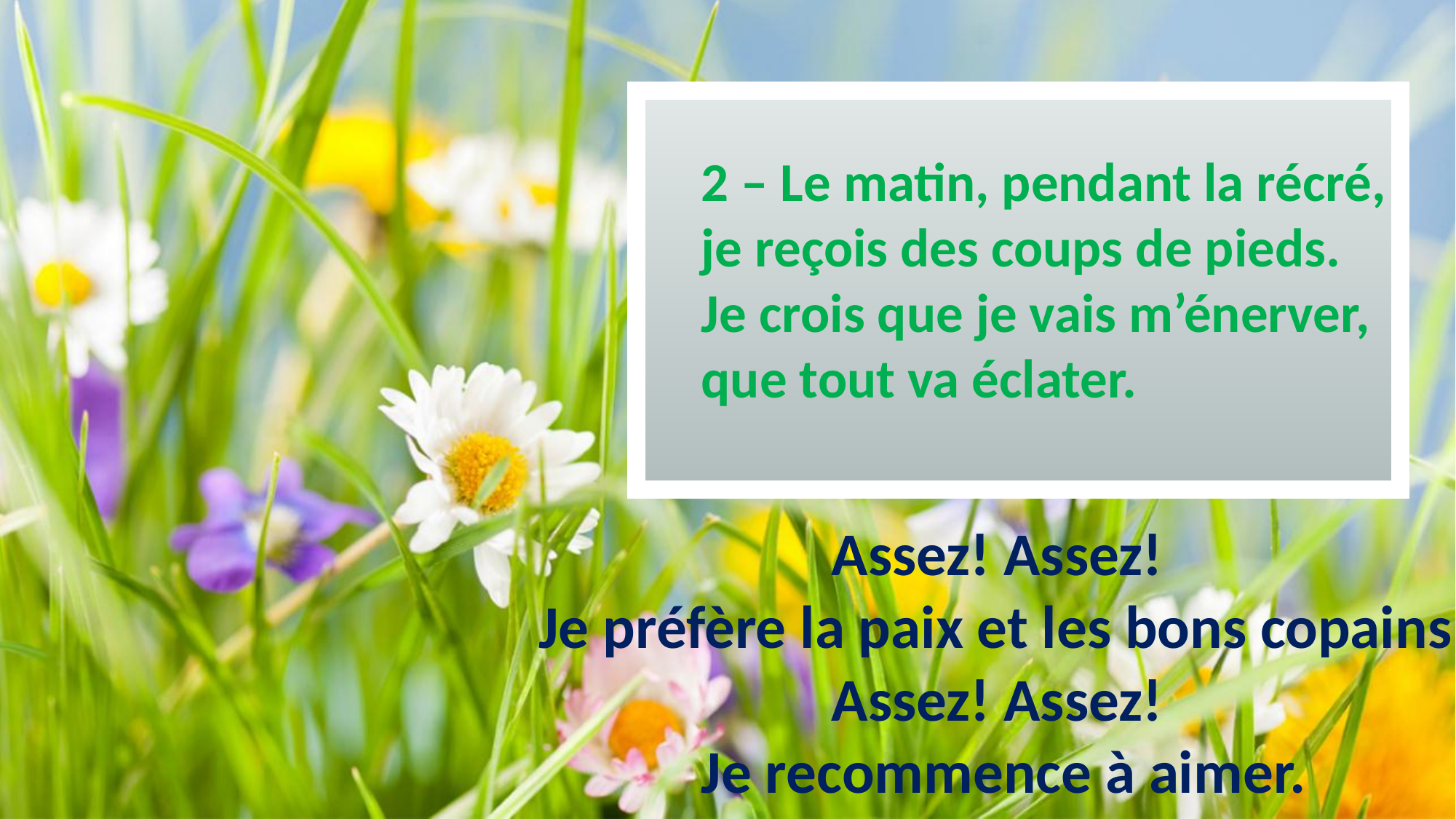

2 – Le matin, pendant la récré,
je reçois des coups de pieds.
Je crois que je vais m’énerver,
que tout va éclater.

Assez! Assez!
Je préfère la paix et les bons copains.
Assez! Assez!
Je recommence à aimer.